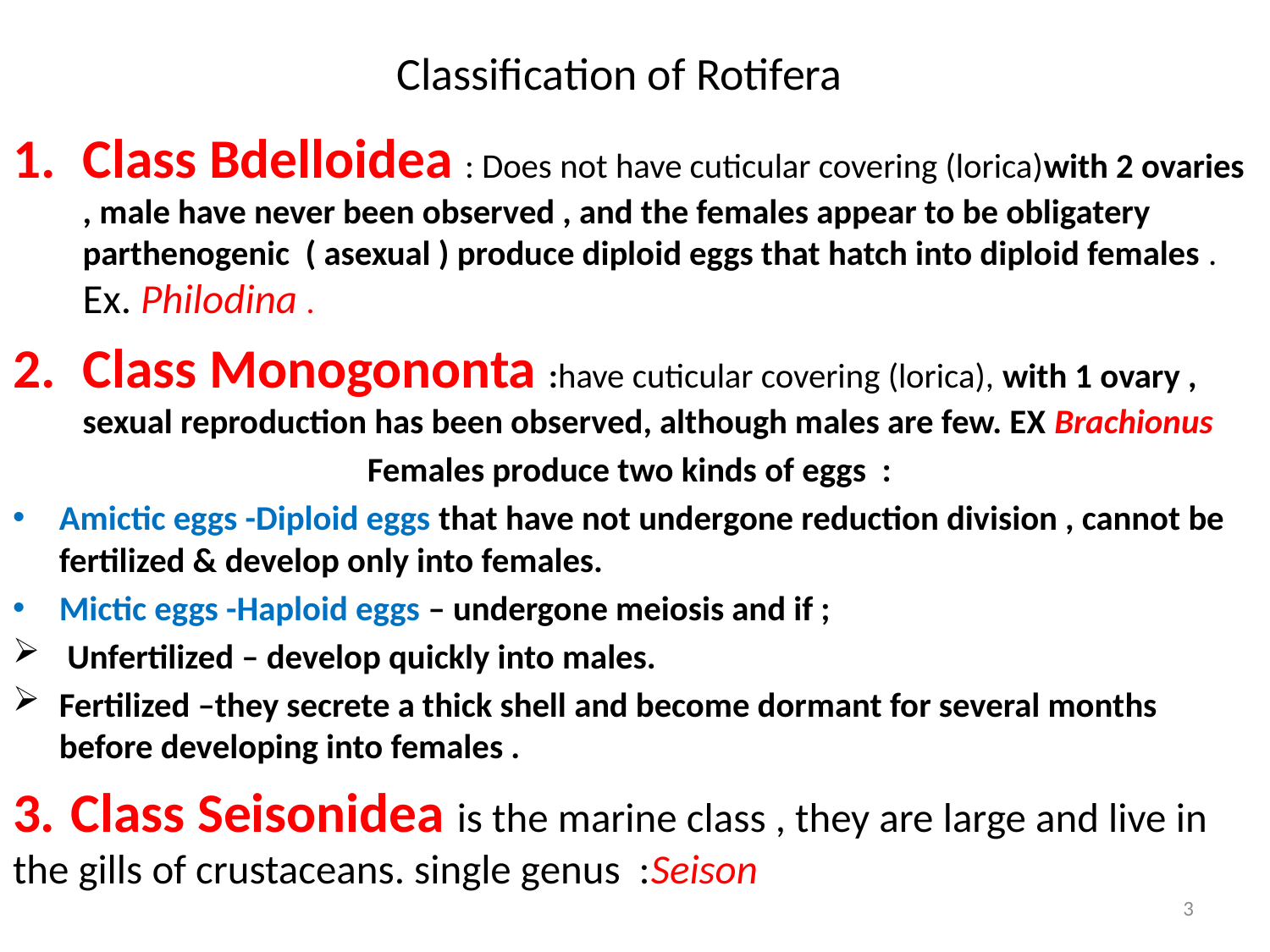

# Classification of Rotifera
Class Bdelloidea : Does not have cuticular covering (lorica)with 2 ovaries , male have never been observed , and the females appear to be obligatery parthenogenic  ( asexual ) produce diploid eggs that hatch into diploid females . Ex. Philodina .
Class Monogononta :have cuticular covering (lorica), with 1 ovary , sexual reproduction has been observed, although males are few. EX Brachionus
Females produce two kinds of eggs  :
Amictic eggs -Diploid eggs that have not undergone reduction division , cannot be fertilized & develop only into females.
Mictic eggs -Haploid eggs – undergone meiosis and if ;
 Unfertilized – develop quickly into males.
Fertilized –they secrete a thick shell and become dormant for several months before developing into females .
3.  Class Seisonidea is the marine class , they are large and live in the gills of crustaceans. single genus  :Seison

3